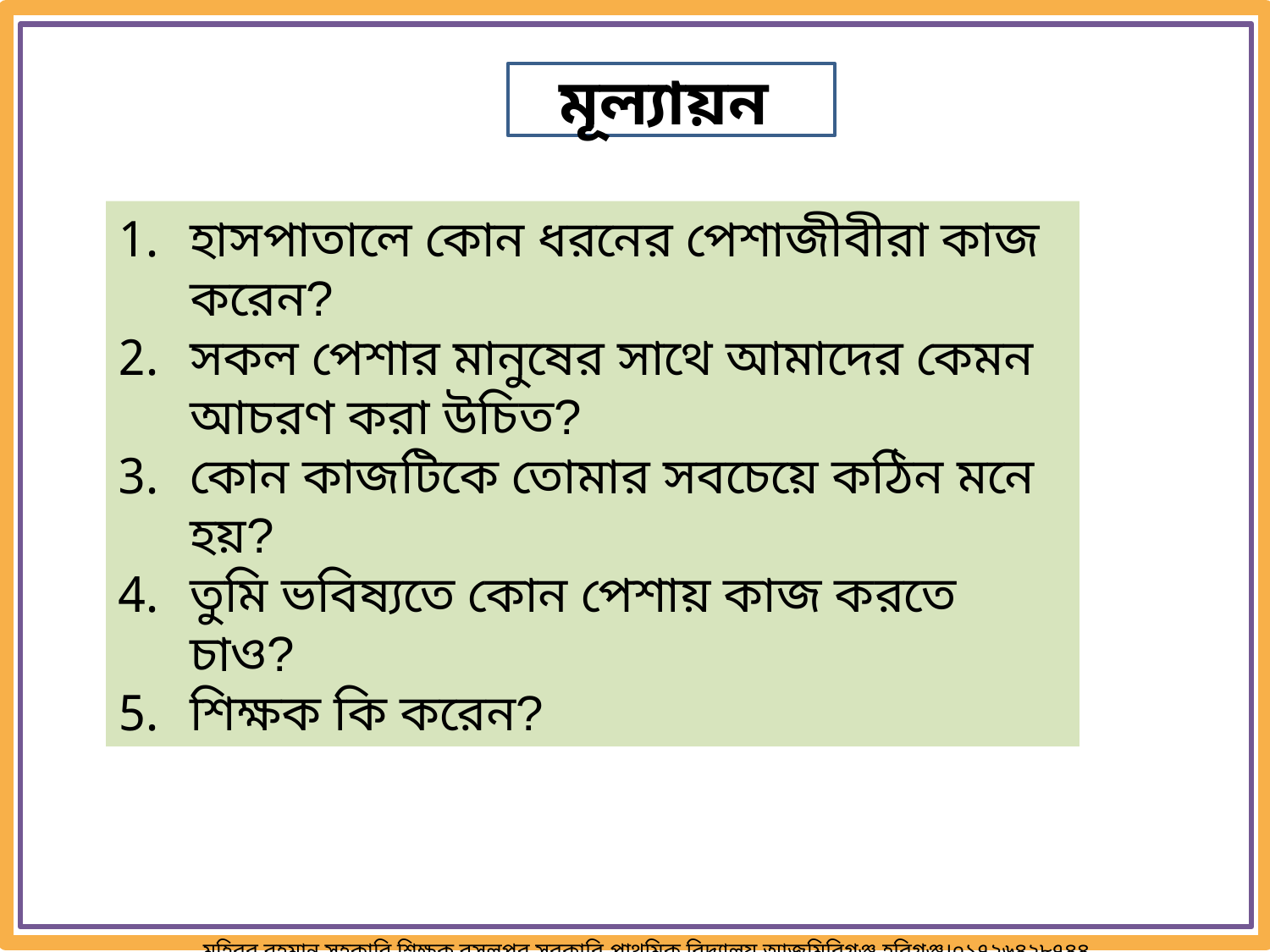

মূল্যায়ন
হাসপাতালে কোন ধরনের পেশাজীবীরা কাজ করেন?
সকল পেশার মানুষের সাথে আমাদের কেমন আচরণ করা উচিত?
কোন কাজটিকে তোমার সবচেয়ে কঠিন মনে হয়?
তুমি ভবিষ্যতে কোন পেশায় কাজ করতে চাও?
শিক্ষক কি করেন?